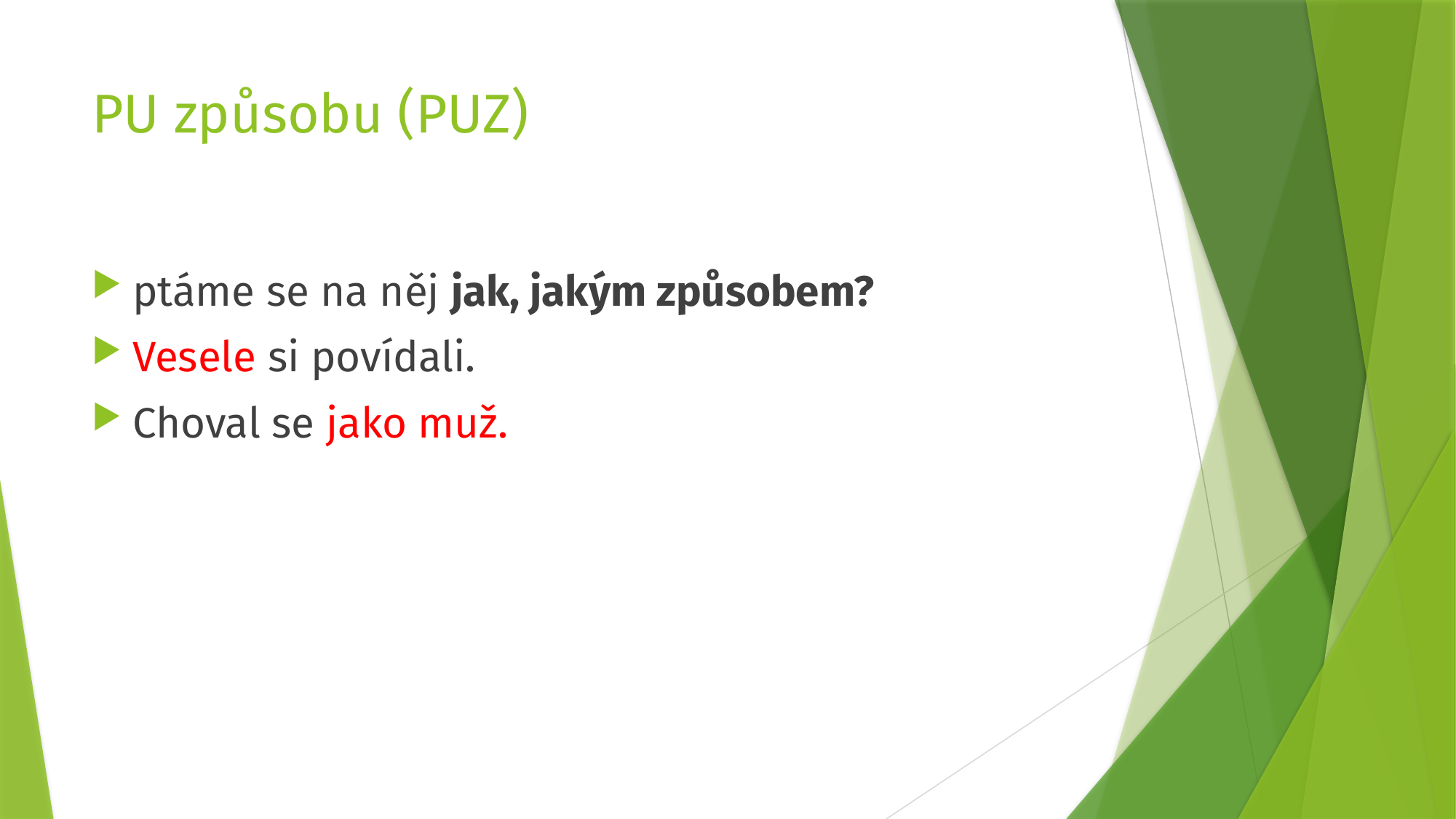

# PU způsobu (PUZ)
ptáme se na něj jak, jakým způsobem?
Vesele si povídali.
Choval se jako muž.